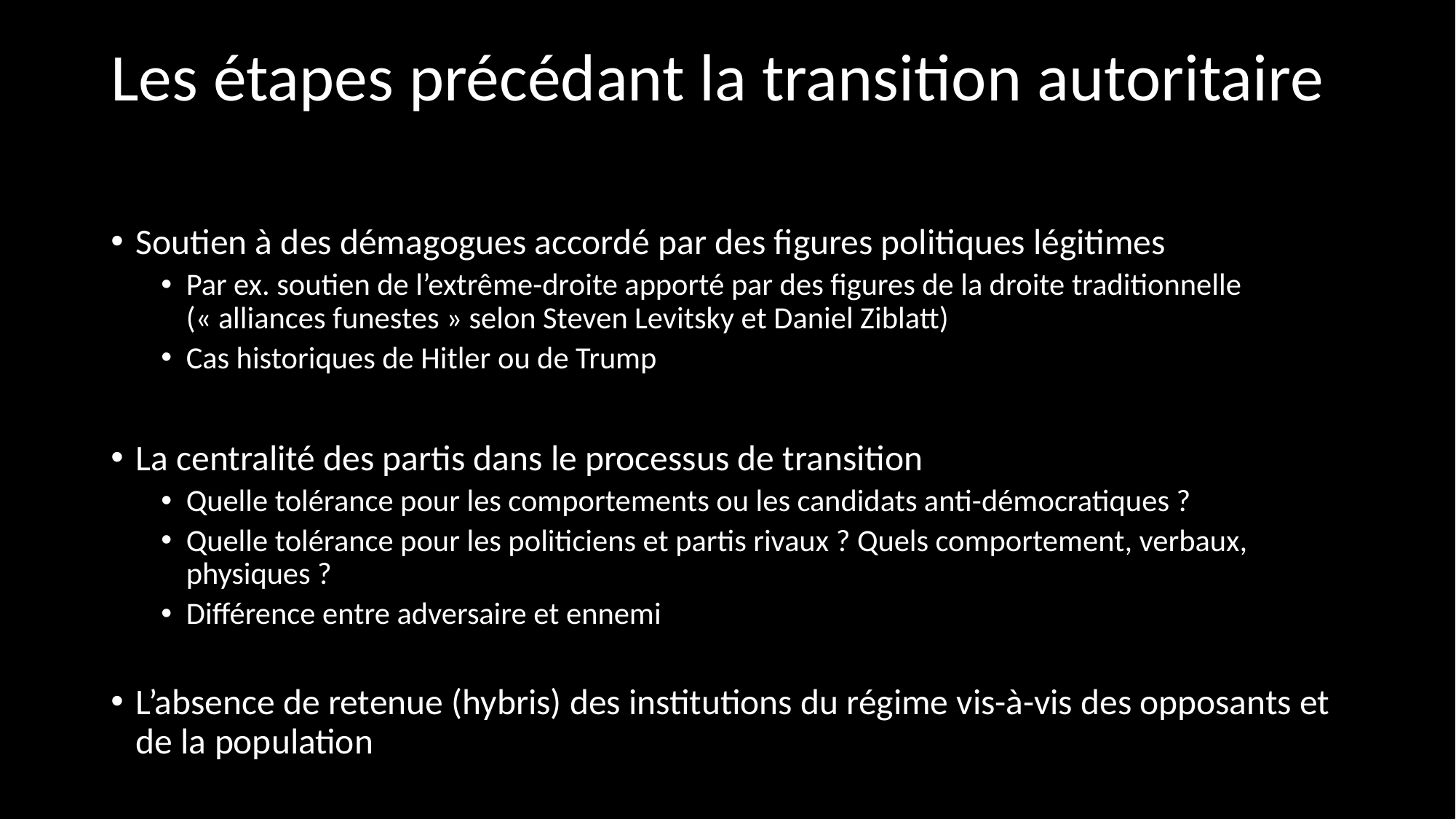

# Les étapes précédant la transition autoritaire
Soutien à des démagogues accordé par des figures politiques légitimes
Par ex. soutien de l’extrême-droite apporté par des figures de la droite traditionnelle (« alliances funestes » selon Steven Levitsky et Daniel Ziblatt)
Cas historiques de Hitler ou de Trump

La centralité des partis dans le processus de transition
Quelle tolérance pour les comportements ou les candidats anti-démocratiques ?
Quelle tolérance pour les politiciens et partis rivaux ? Quels comportement, verbaux, physiques ?
Différence entre adversaire et ennemi

L’absence de retenue (hybris) des institutions du régime vis-à-vis des opposants et de la population